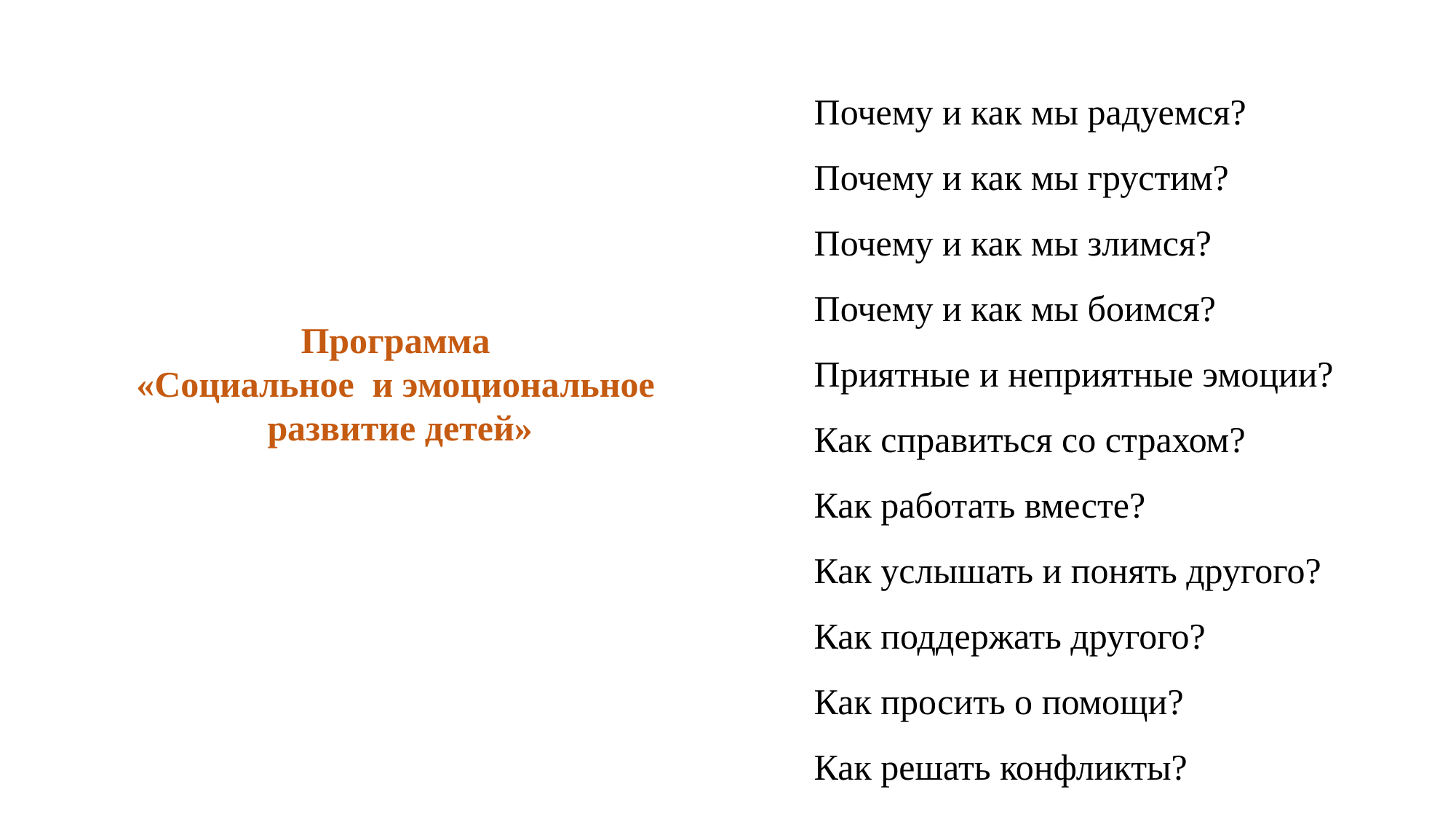

Почему и как мы радуемся?
Почему и как мы грустим?
Почему и как мы злимся?
Почему и как мы боимся?
Приятные и неприятные эмоции?
Как справиться со страхом?
Как работать вместе?
Как услышать и понять другого?
Как поддержать другого?
Как просить о помощи?
Как решать конфликты?
Программа
«Социальное  и эмоциональное
развитие детей»